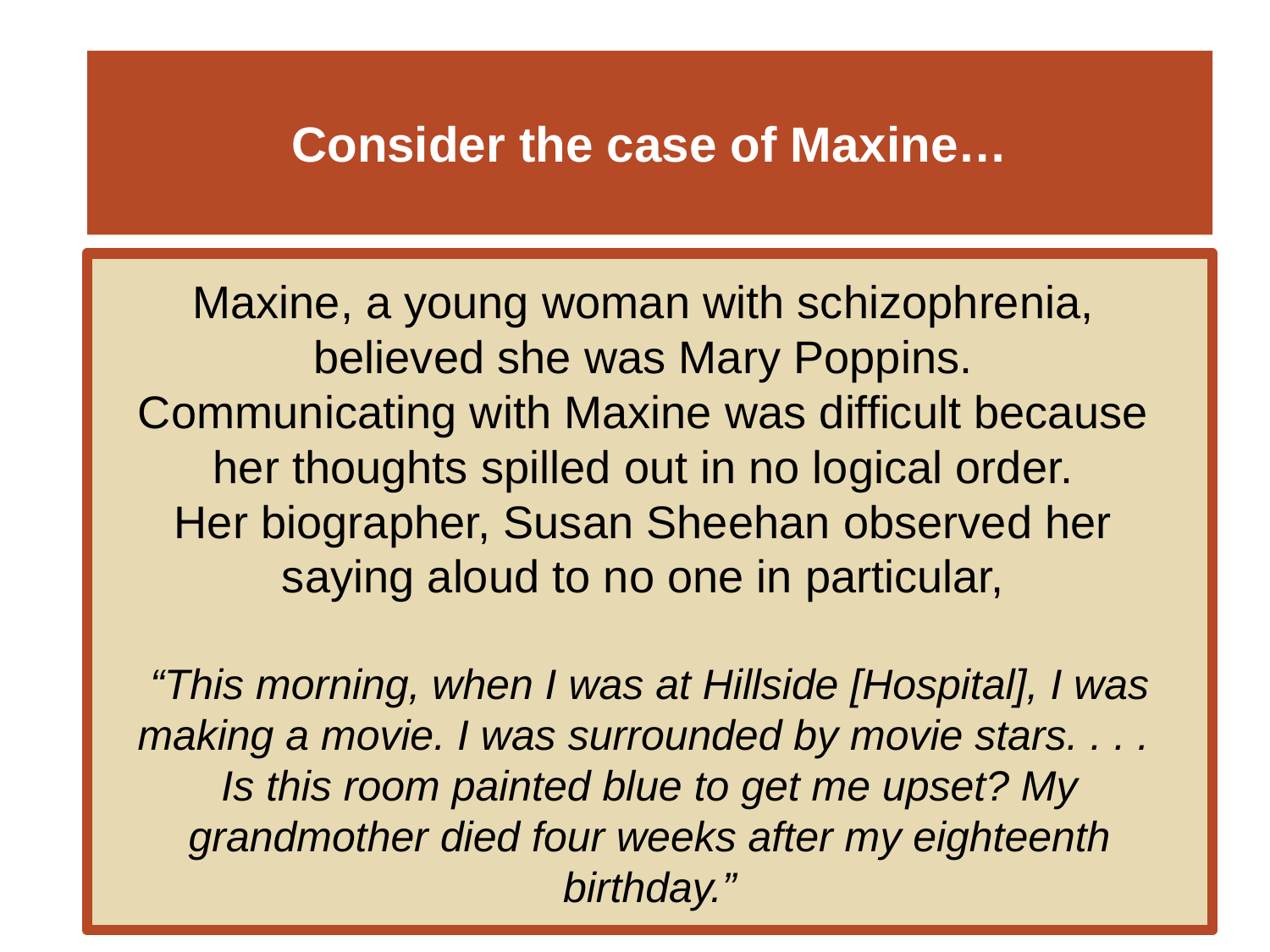

# Consider the case of Maxine…
Maxine, a young woman with schizophrenia,
believed she was Mary Poppins.
Communicating with Maxine was difficult because
her thoughts spilled out in no logical order.
Her biographer, Susan Sheehan observed her
saying aloud to no one in particular,

“This morning, when I was at Hillside [Hospital], I was making a movie. I was surrounded by movie stars. . . .
Is this room painted blue to get me upset? My
grandmother died four weeks after my eighteenth birthday.”